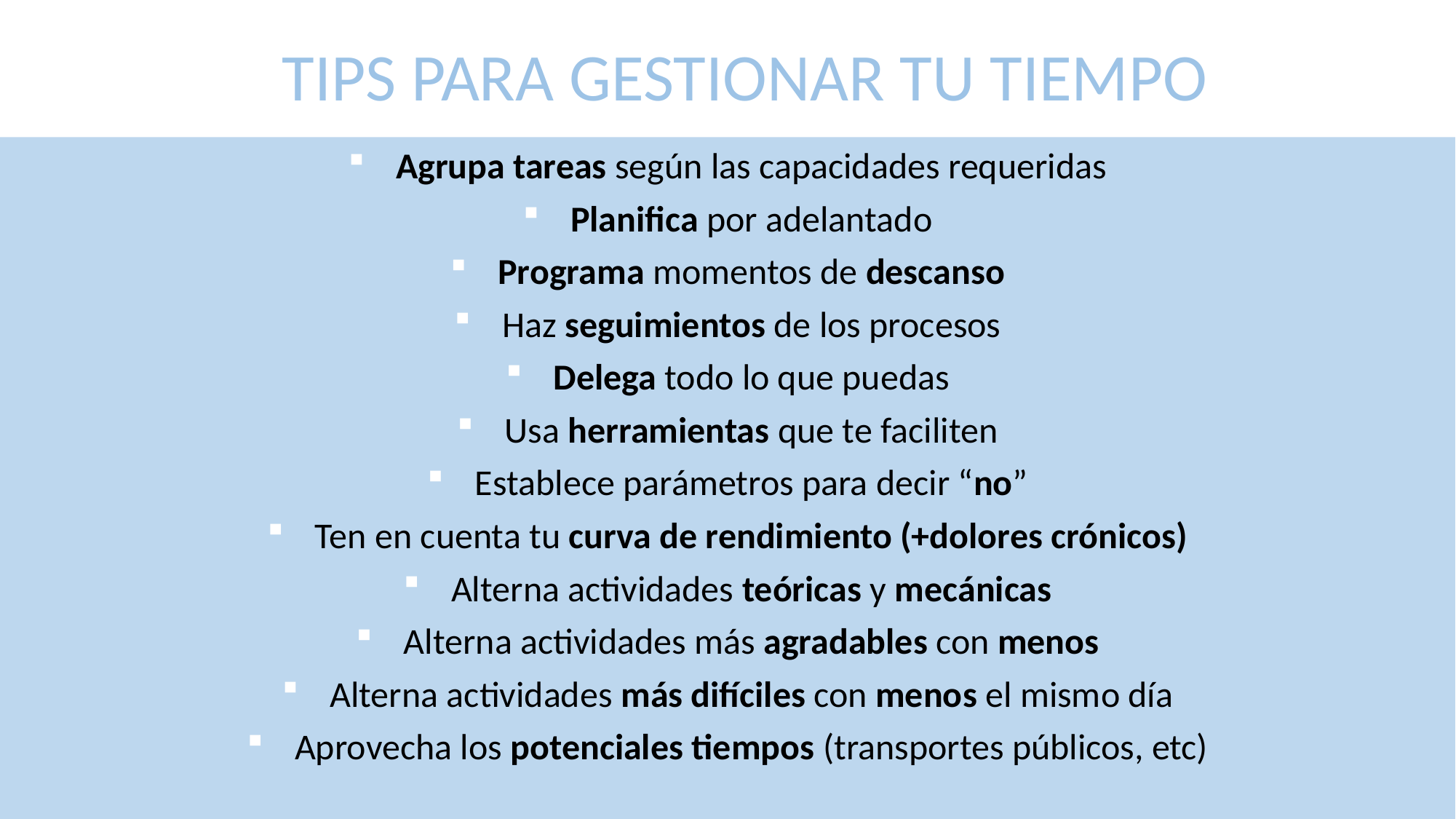

# TIPS PARA GESTIONAR TU TIEMPO
Agrupa tareas según las capacidades requeridas
Planifica por adelantado
Programa momentos de descanso
Haz seguimientos de los procesos
Delega todo lo que puedas
Usa herramientas que te faciliten
Establece parámetros para decir “no”
Ten en cuenta tu curva de rendimiento (+dolores crónicos)
Alterna actividades teóricas y mecánicas
Alterna actividades más agradables con menos
Alterna actividades más difíciles con menos el mismo día
Aprovecha los potenciales tiempos (transportes públicos, etc)